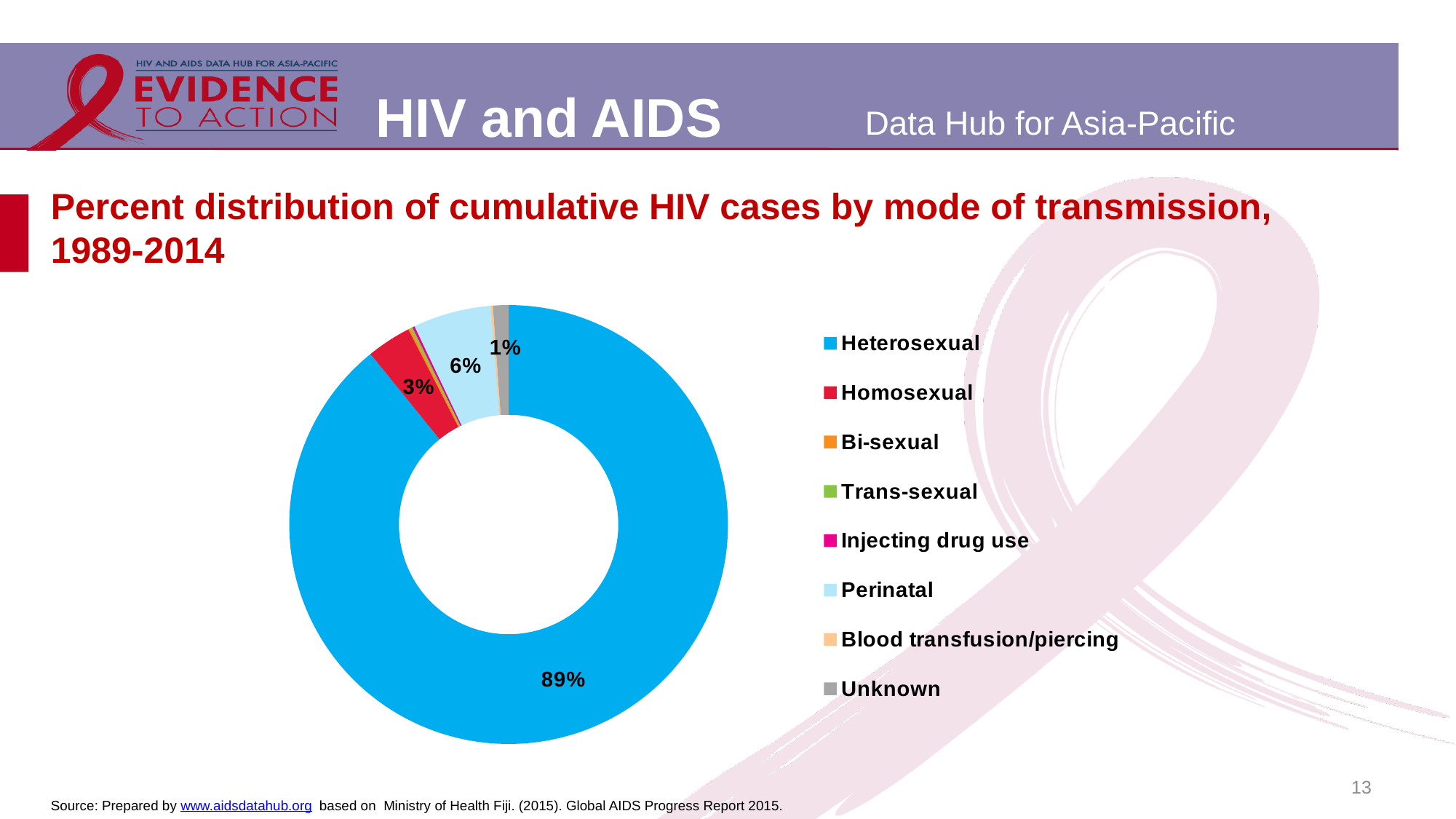

# Percent distribution of cumulative HIV cases by mode of transmission, 1989-2014

### Chart

| Category |  |
|---|---|
| Heterosexual | 543.0 |
| Homosexual | 20.0 |
| Bi-sexual | 1.0 |
| Trans-sexual | 1.0 |
| Injecting drug use | 1.0 |
| Perinatal | 35.0 |
| Blood transfusion/piercing | 1.0 |
| Unknown | 7.0 |
13
Source: Prepared by www.aidsdatahub.org  based on  Ministry of Health Fiji. (2015). Global AIDS Progress Report 2015.